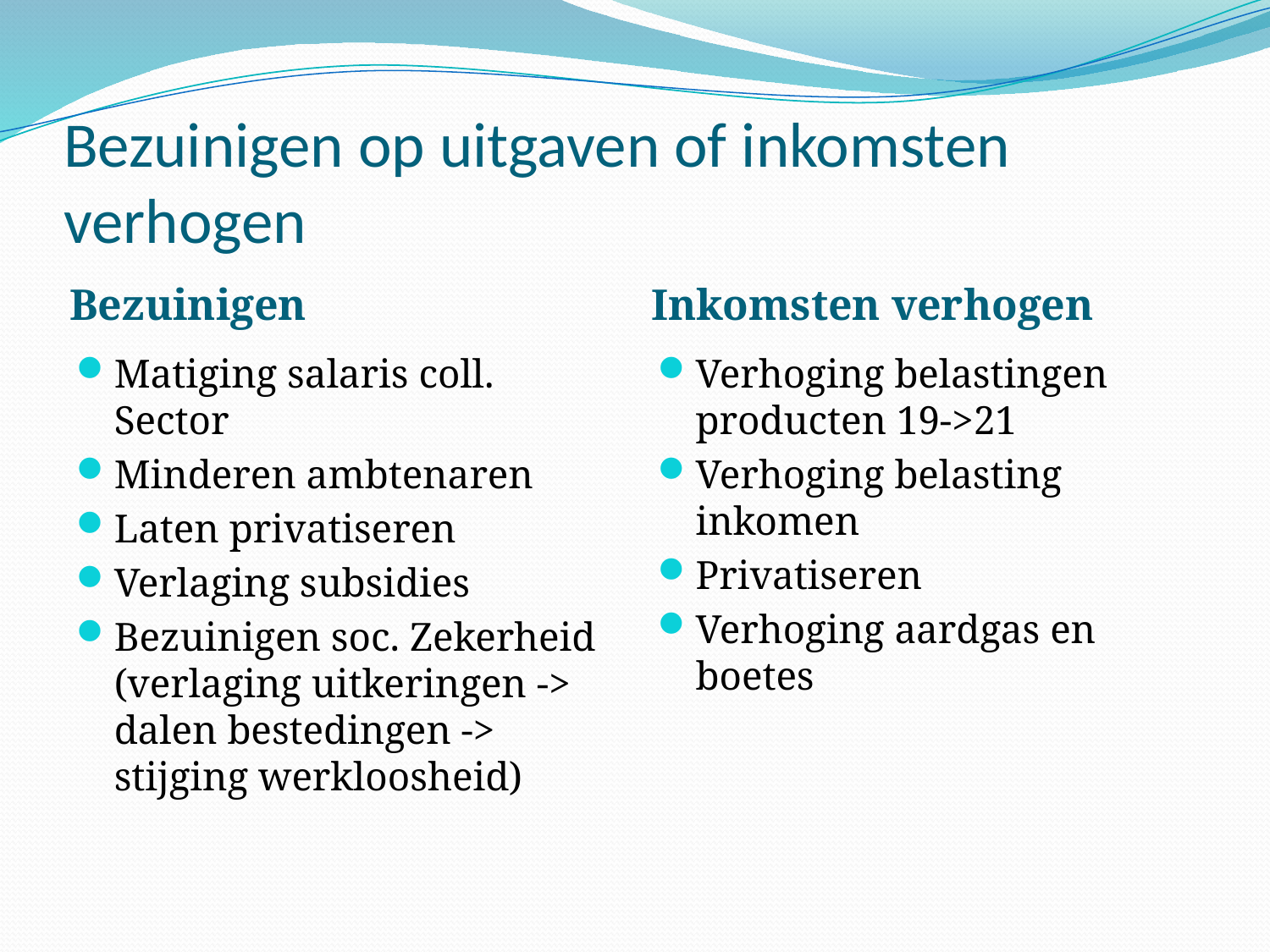

# Bezuinigen op uitgaven of inkomsten verhogen
Bezuinigen
Inkomsten verhogen
Matiging salaris coll. Sector
Minderen ambtenaren
Laten privatiseren
Verlaging subsidies
Bezuinigen soc. Zekerheid
(verlaging uitkeringen -> dalen bestedingen -> stijging werkloosheid)
Verhoging belastingen producten 19->21
Verhoging belasting inkomen
Privatiseren
Verhoging aardgas en boetes